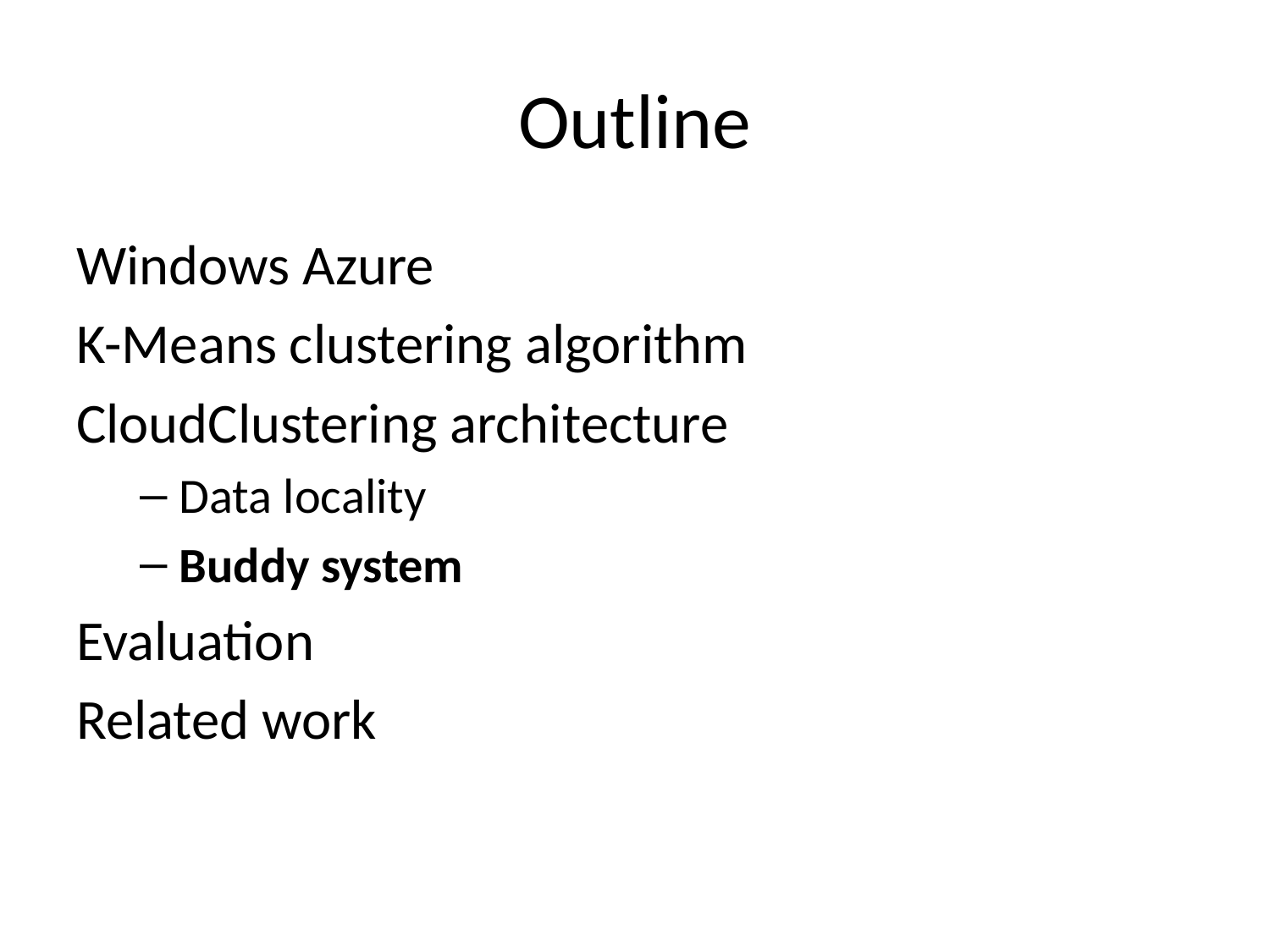

# Outline
Windows Azure
K-Means clustering algorithm
CloudClustering architecture
Data locality
Buddy system
Evaluation
Related work